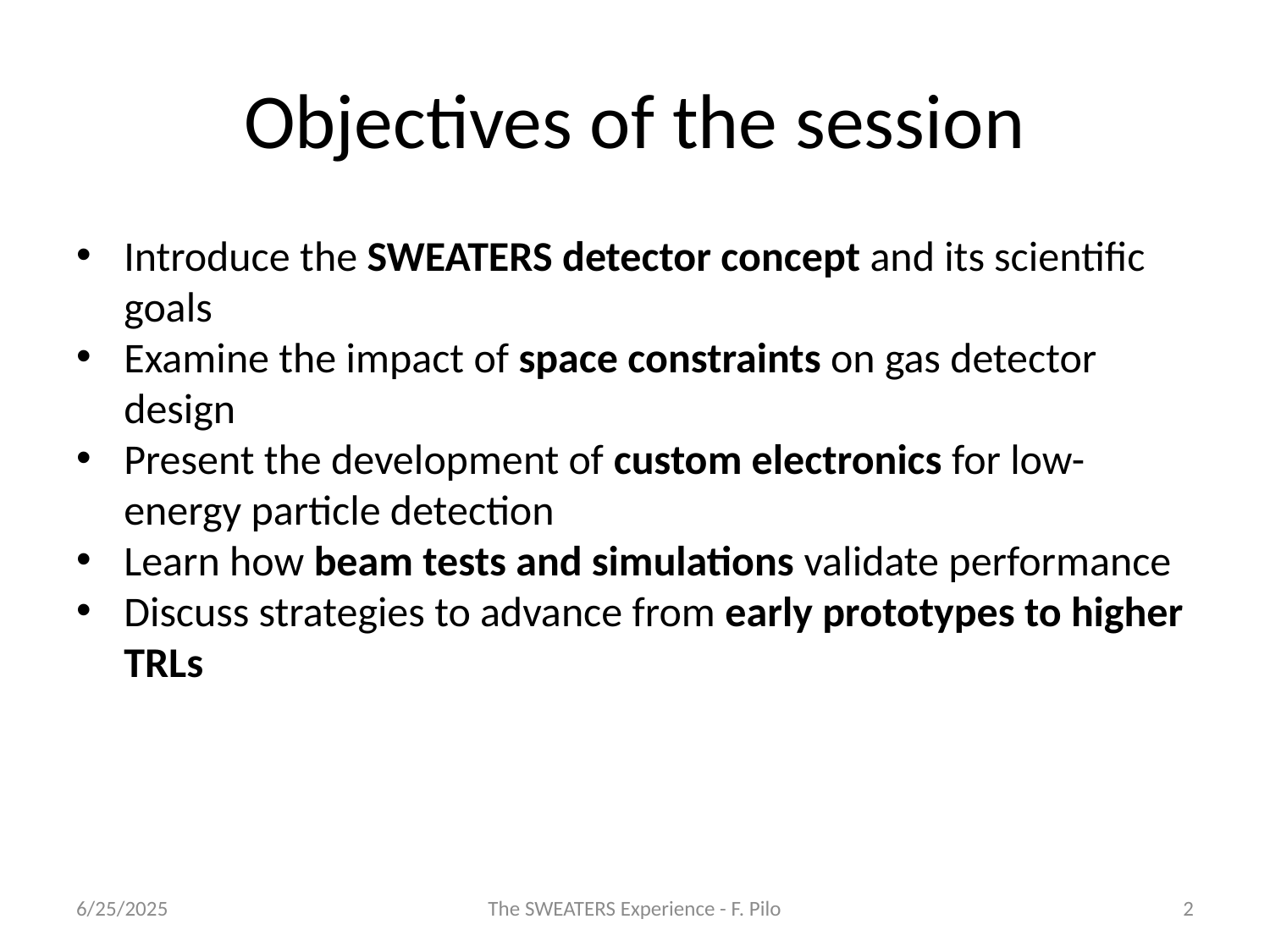

# Objectives of the session
Introduce the SWEATERS detector concept and its scientific goals
Examine the impact of space constraints on gas detector design
Present the development of custom electronics for low-energy particle detection
Learn how beam tests and simulations validate performance
Discuss strategies to advance from early prototypes to higher TRLs

6/25/2025
The SWEATERS Experience - F. Pilo
2